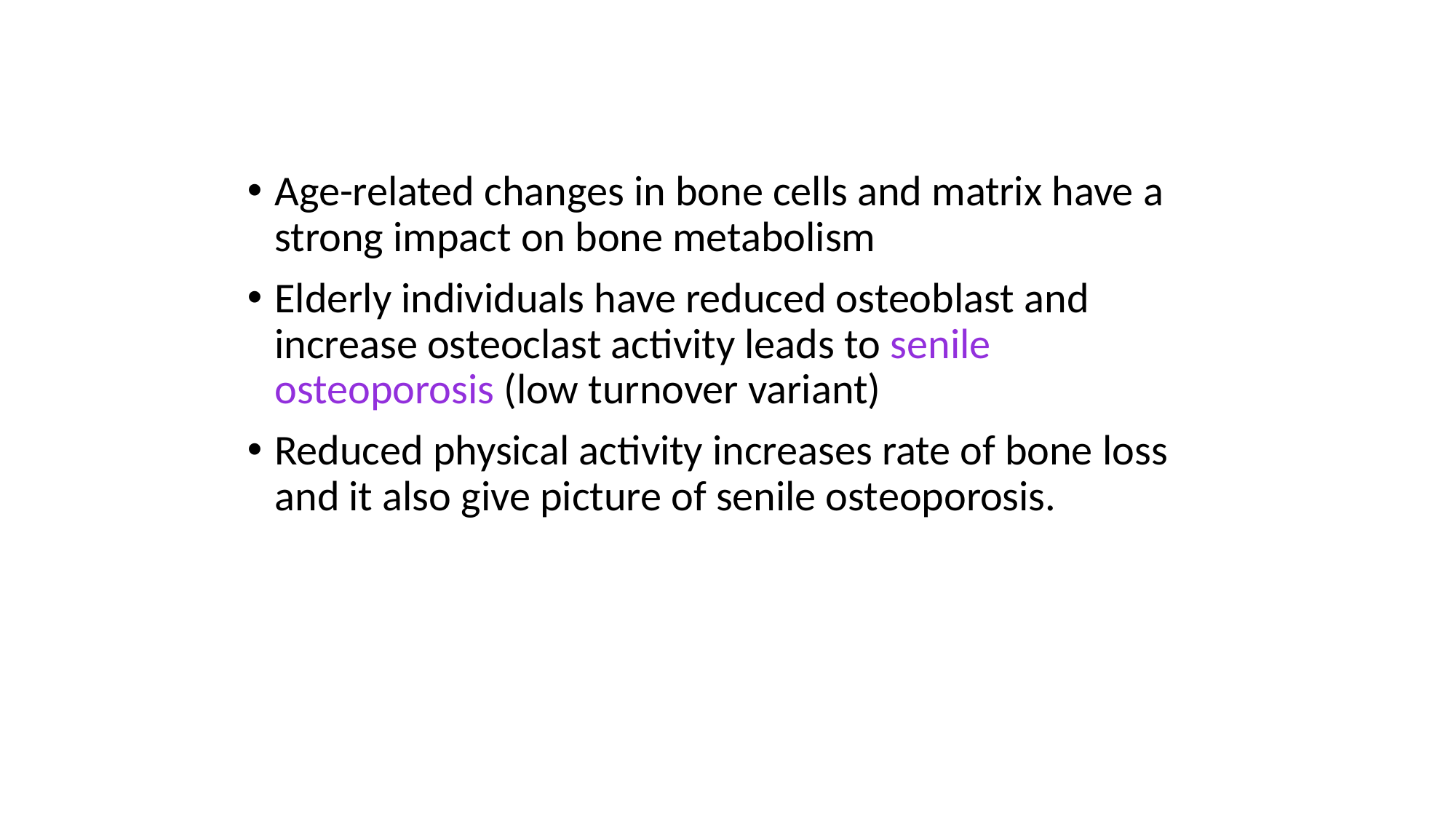

Age-related changes in bone cells and matrix have a strong impact on bone metabolism
Elderly individuals have reduced osteoblast and increase osteoclast activity leads to senile osteoporosis (low turnover variant)
Reduced physical activity increases rate of bone loss and it also give picture of senile osteoporosis.